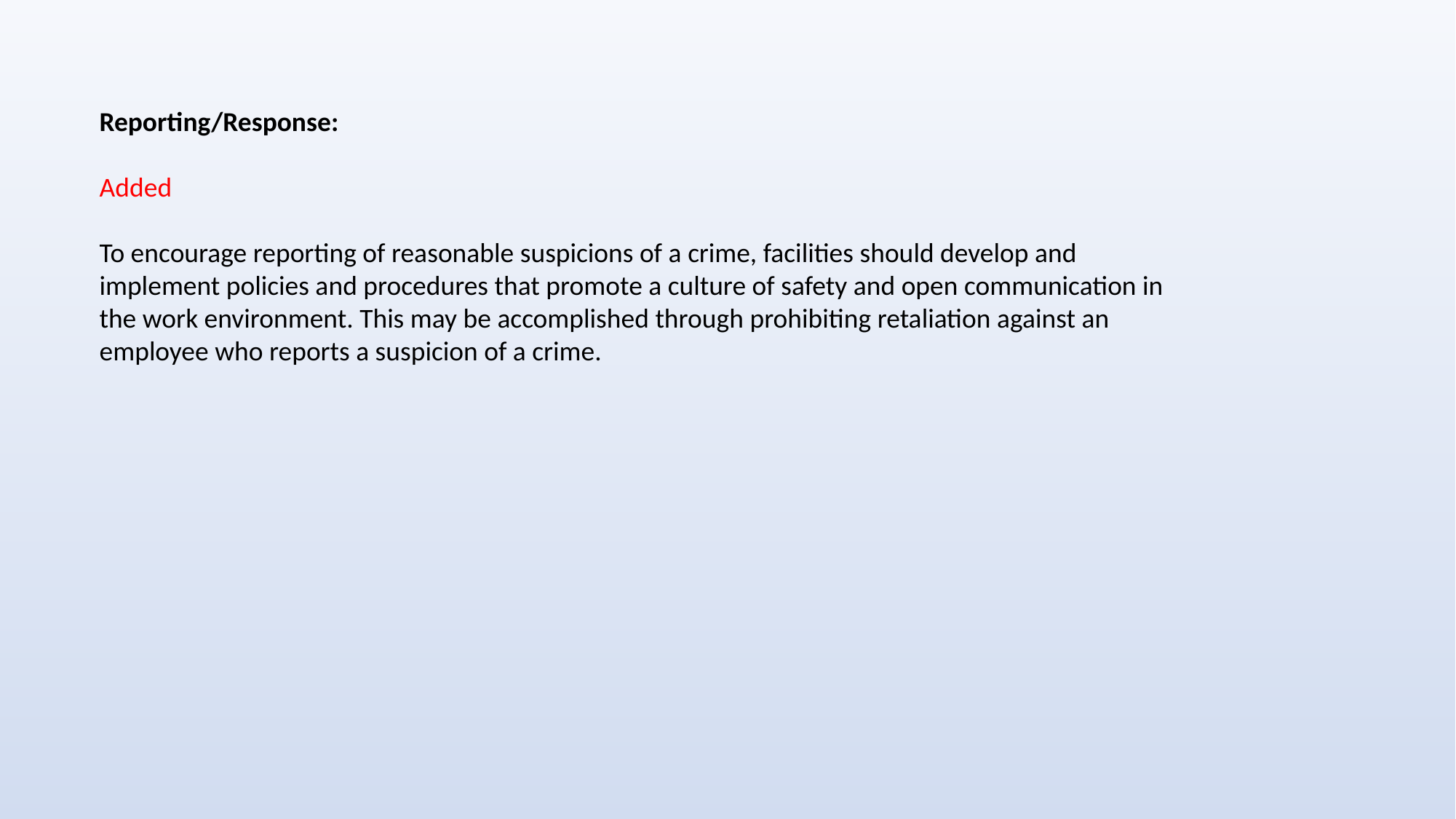

Reporting/Response:

Added

To encourage reporting of reasonable suspicions of a crime, facilities should develop and
implement policies and procedures that promote a culture of safety and open communication in
the work environment. This may be accomplished through prohibiting retaliation against an
employee who reports a suspicion of a crime.